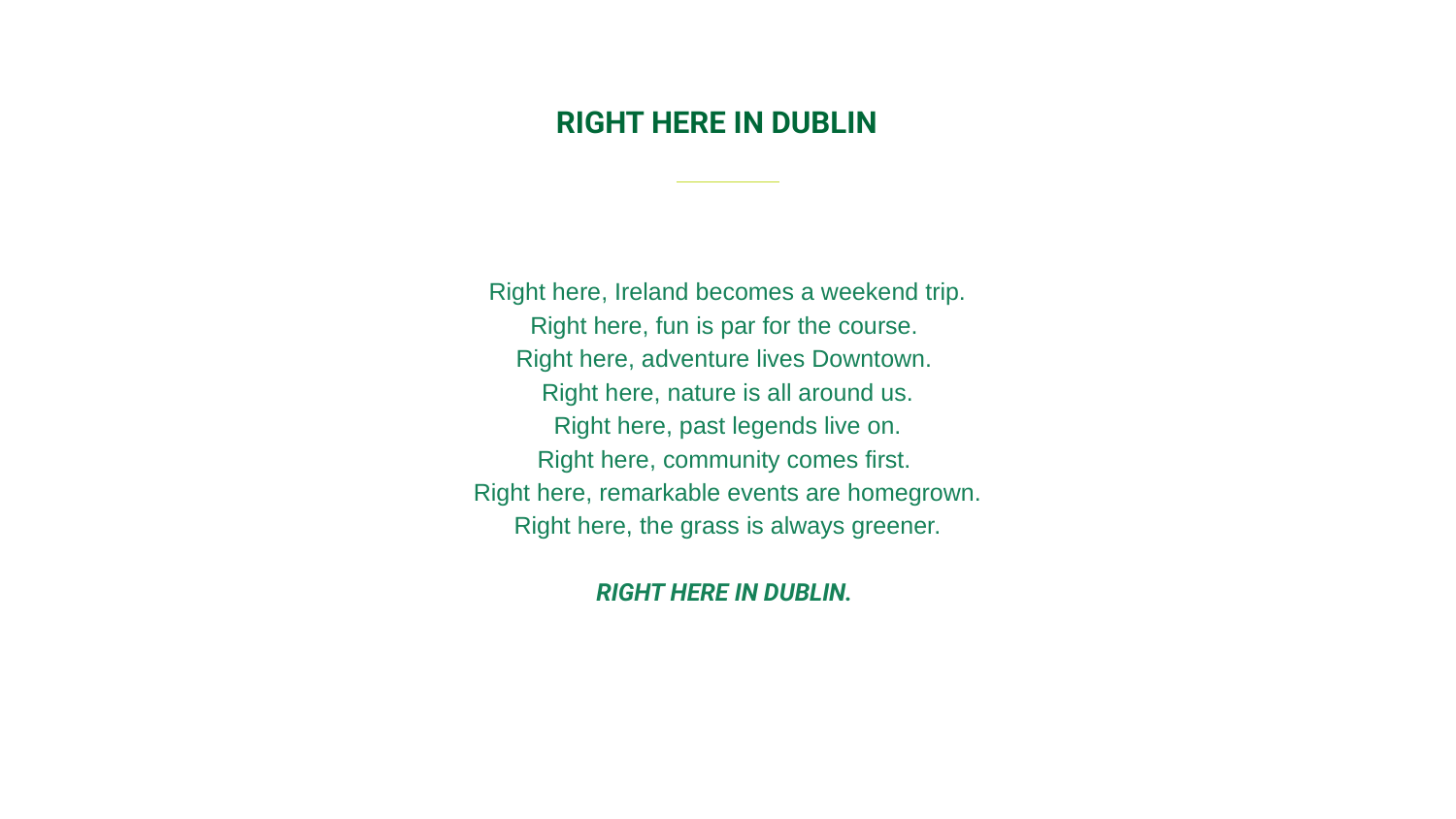

# RIGHT HERE IN DUBLIN
Right here, Ireland becomes a weekend trip.
Right here, fun is par for the course.
Right here, adventure lives Downtown.
Right here, nature is all around us.
Right here, past legends live on.
Right here, community comes first.
Right here, remarkable events are homegrown.
Right here, the grass is always greener.

RIGHT HERE IN DUBLIN.